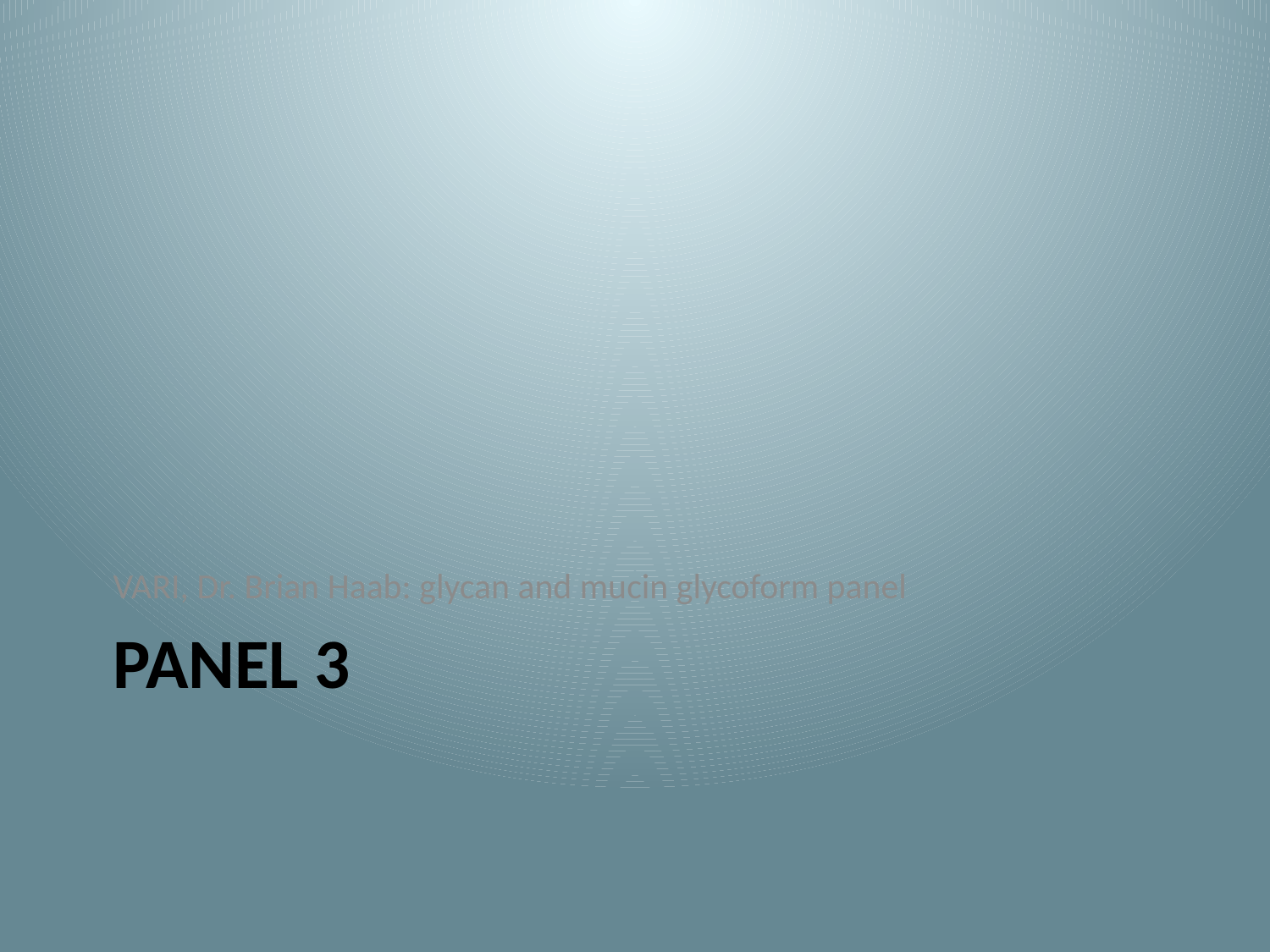

VARI, Dr. Brian Haab: glycan and mucin glycoform panel
# Panel 3